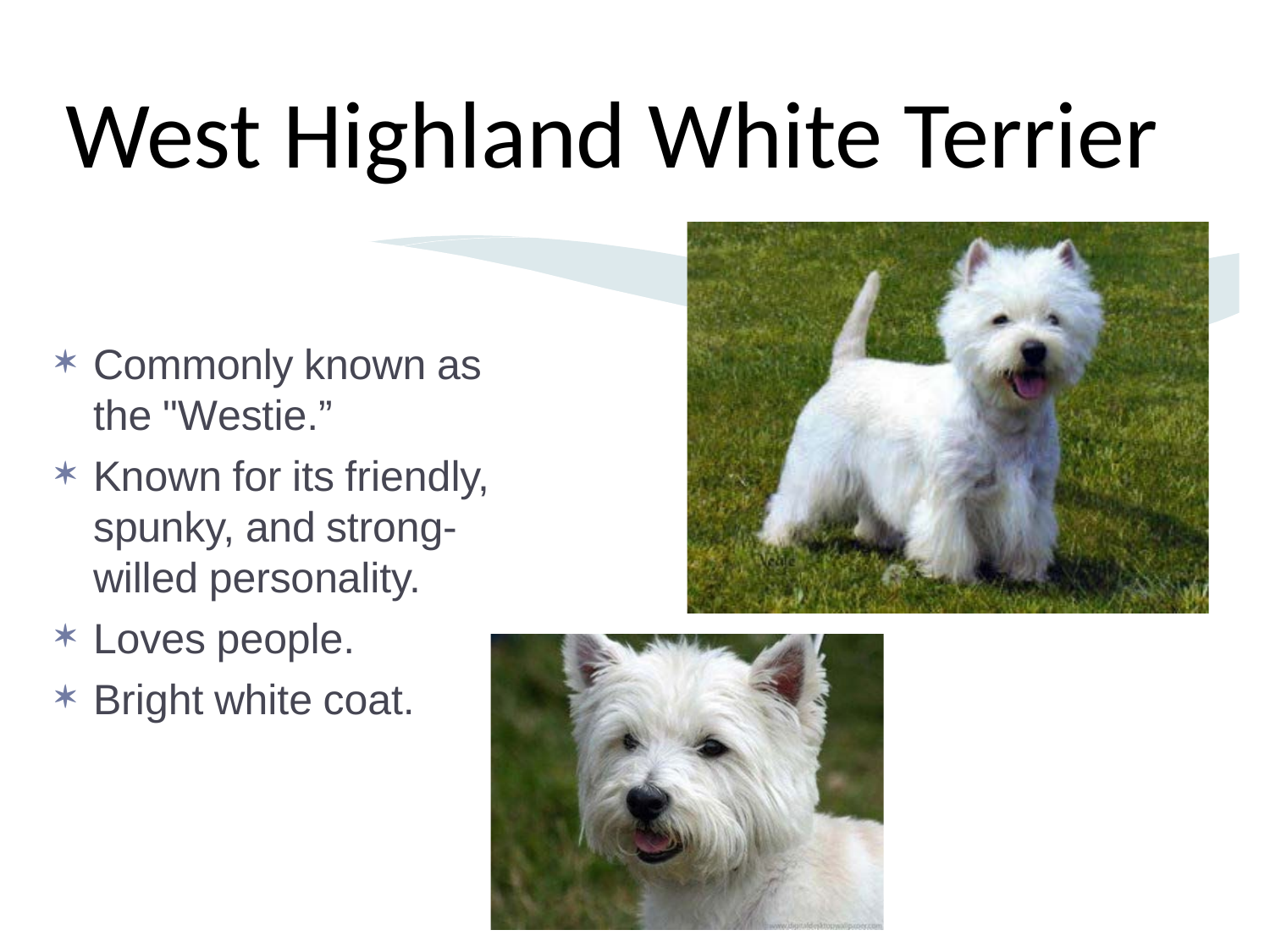

West Highland White Terrier

Commonly known as the "Westie.”
Known for its friendly, spunky, and strong-willed personality.
Loves people.
Bright white coat.